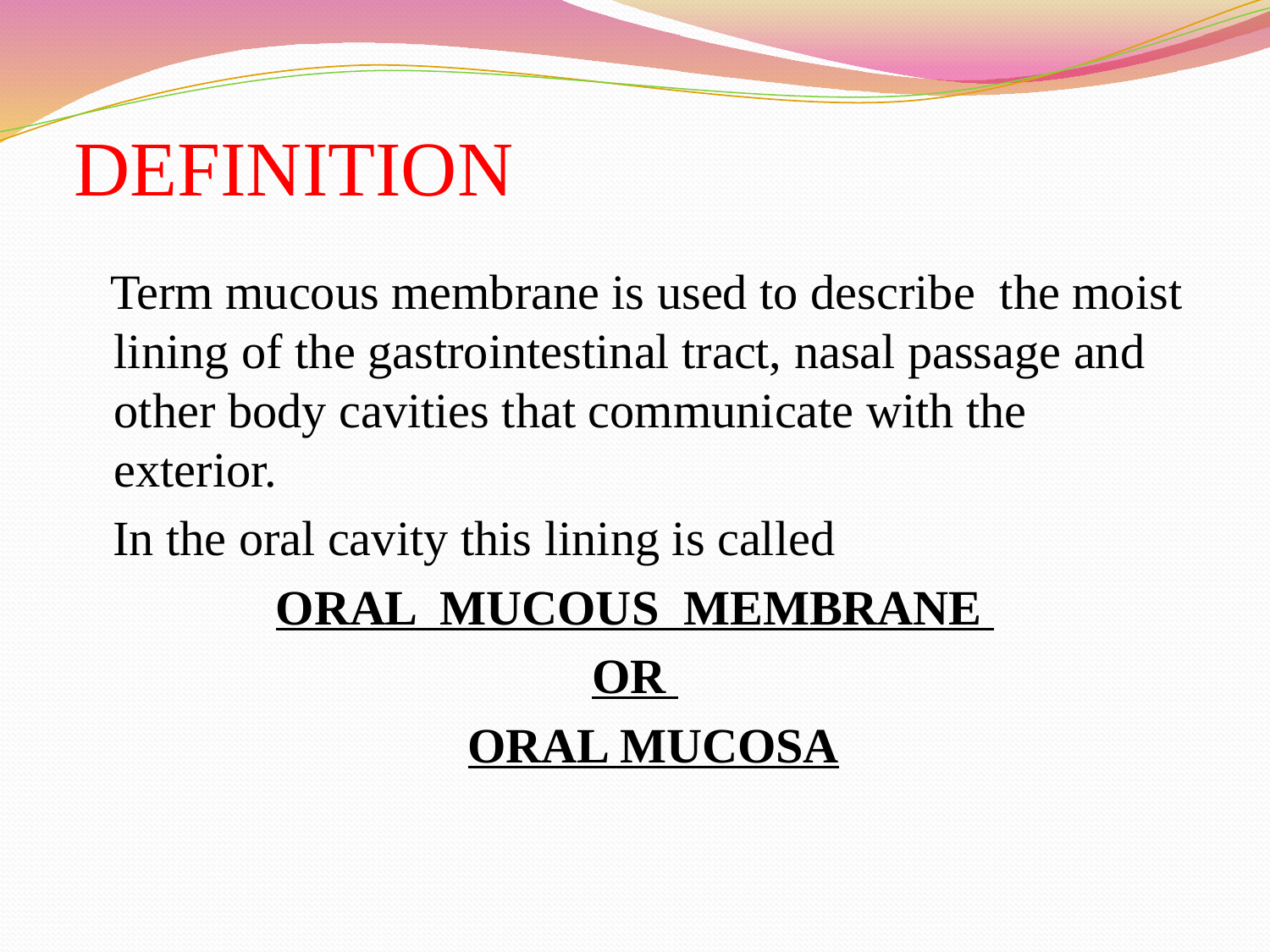

# DEFINITION
   Term mucous membrane is used to describe  the moist lining of the gastrointestinal tract, nasal passage and other body cavities that communicate with the exterior.
   In the oral cavity this lining is called
ORAL  MUCOUS  MEMBRANE
  OR
   ORAL MUCOSA